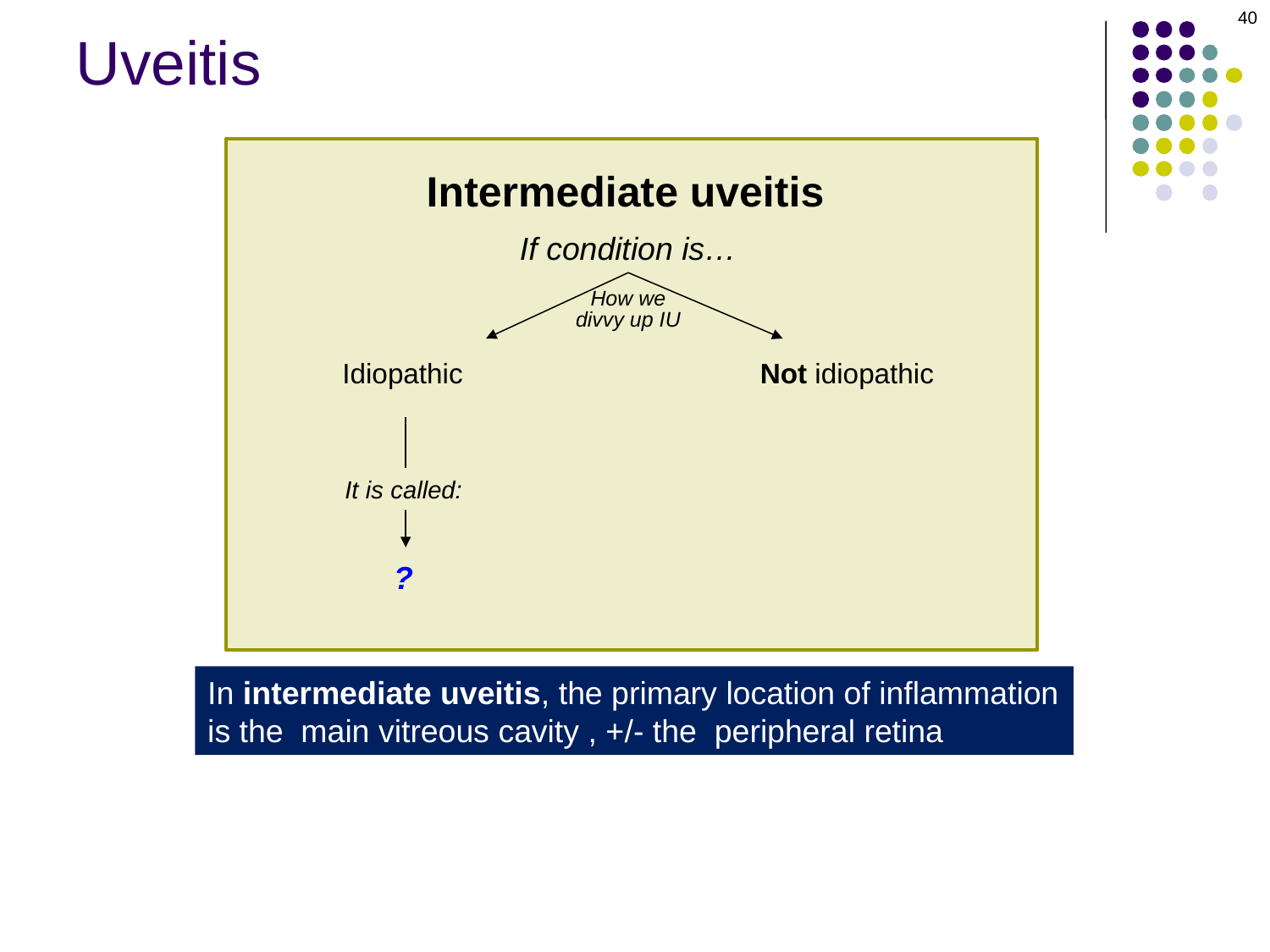

40
Uveitis

Intermediate uveitis
If condition is…
How we
divvy up IU
Idiopathic
Not idiopathic
The onset, duration and course of the uveitis
--Onset: Sudden vs insidious
--Duration: Limited vs persistent
--Course: Acute vs recurrent vs
  chronic
The onset, duration and course of the uveitis
--Onset: Sudden vs insidious
--Duration: Limited vs persistent
--Course: Acute vs recurrent vs
  chronic
It is called:
?
In intermediate uveitis, the primary location of inflammation is the  main vitreous cavity , +/- the  peripheral retina